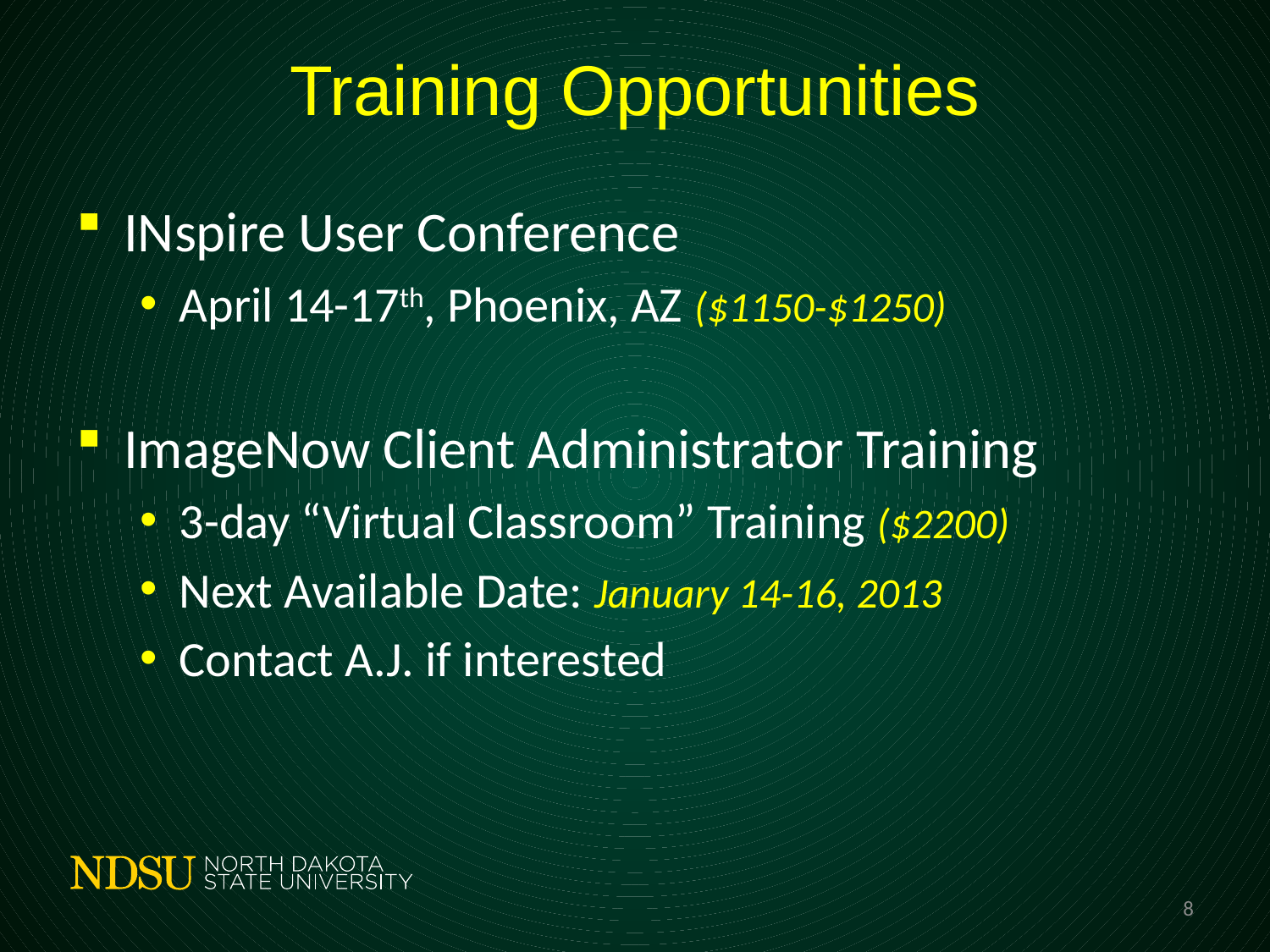

# Training Opportunities
INspire User Conference
April 14-17th, Phoenix, AZ ($1150-$1250)

ImageNow Client Administrator Training
3-day “Virtual Classroom” Training ($2200)
Next Available Date: January 14-16, 2013
Contact A.J. if interested
8